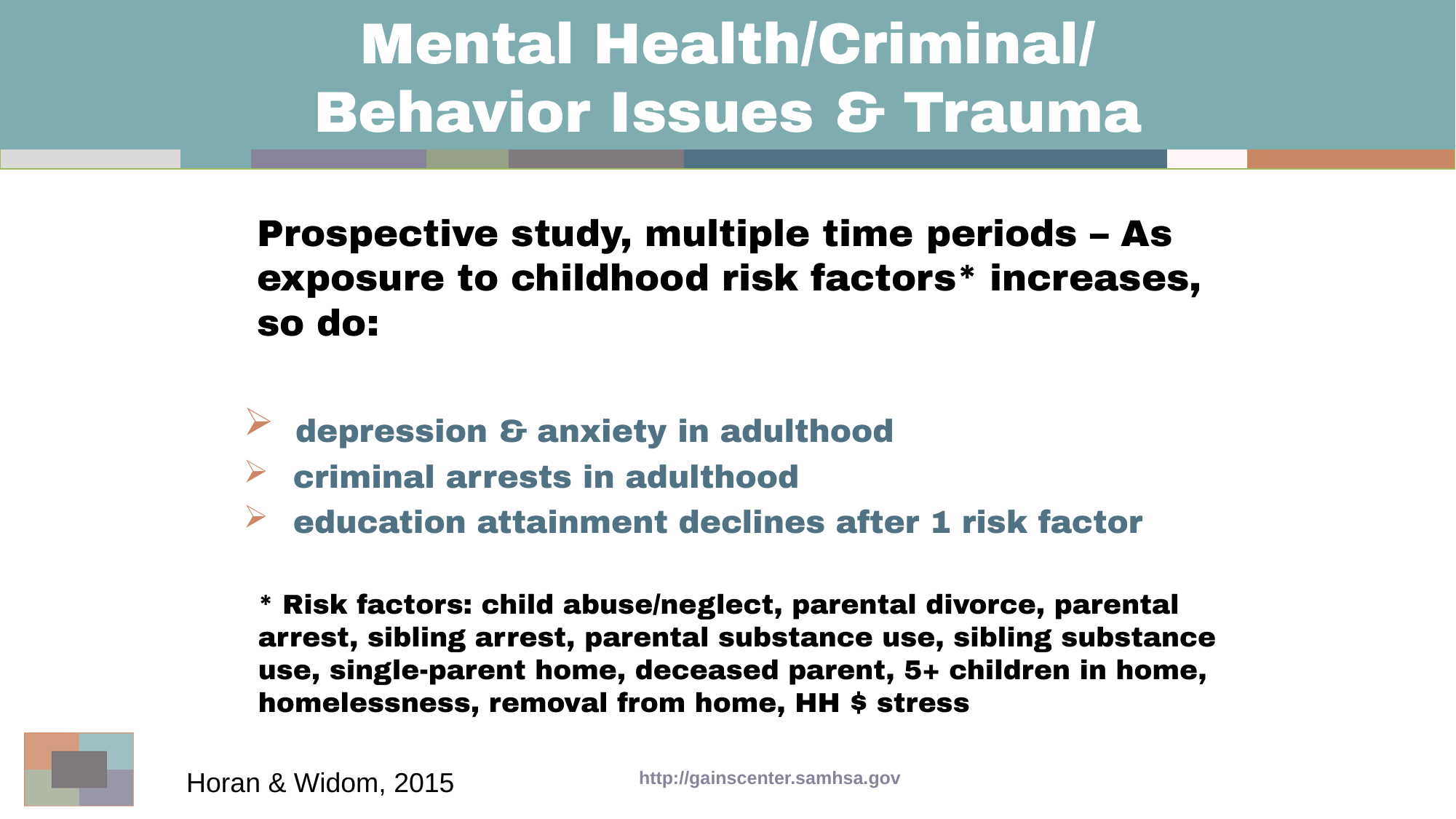

# Mental Health/Criminal/ Behavior Issues & Trauma
Prospective study, multiple time periods – As exposure to childhood risk factors* increases, so do:

 depression & anxiety in adulthood
 criminal arrests in adulthood
 education attainment declines after 1 risk factor
* Risk factors: child abuse/neglect, parental divorce, parental arrest, sibling arrest, parental substance use, sibling substance use, single-parent home, deceased parent, 5+ children in home, homelessness, removal from home, HH $ stress
Horan & Widom, 2015